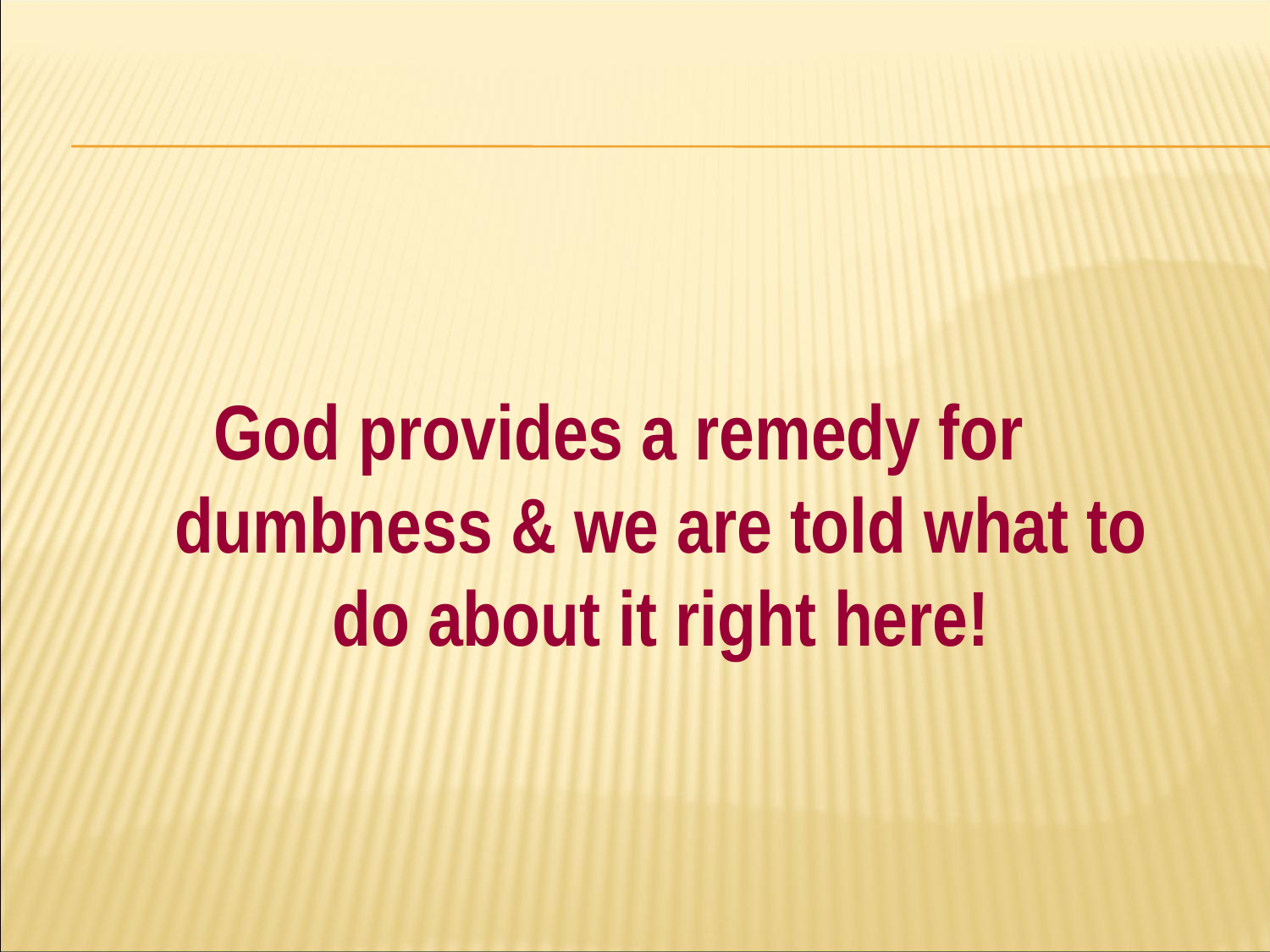

#

God provides a remedy for dumbness & we are told what to do about it right here!